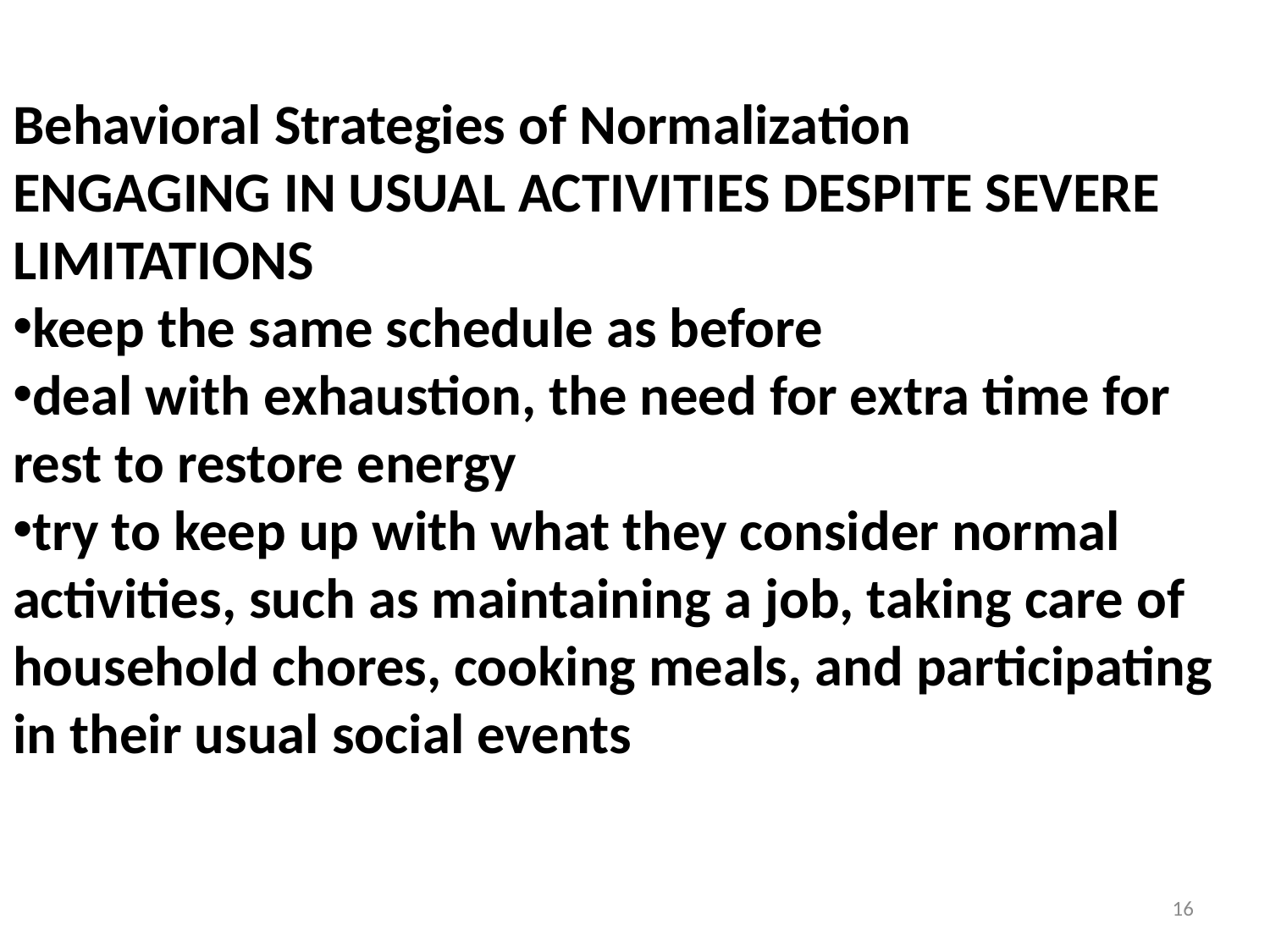

Behavioral Strategies of Normalization
ENGAGING IN USUAL ACTIVITIES DESPITE SEVERE LIMITATIONS
keep the same schedule as before
deal with exhaustion, the need for extra time for rest to restore energy
try to keep up with what they consider normal activities, such as maintaining a job, taking care of household chores, cooking meals, and participating in their usual social events

16